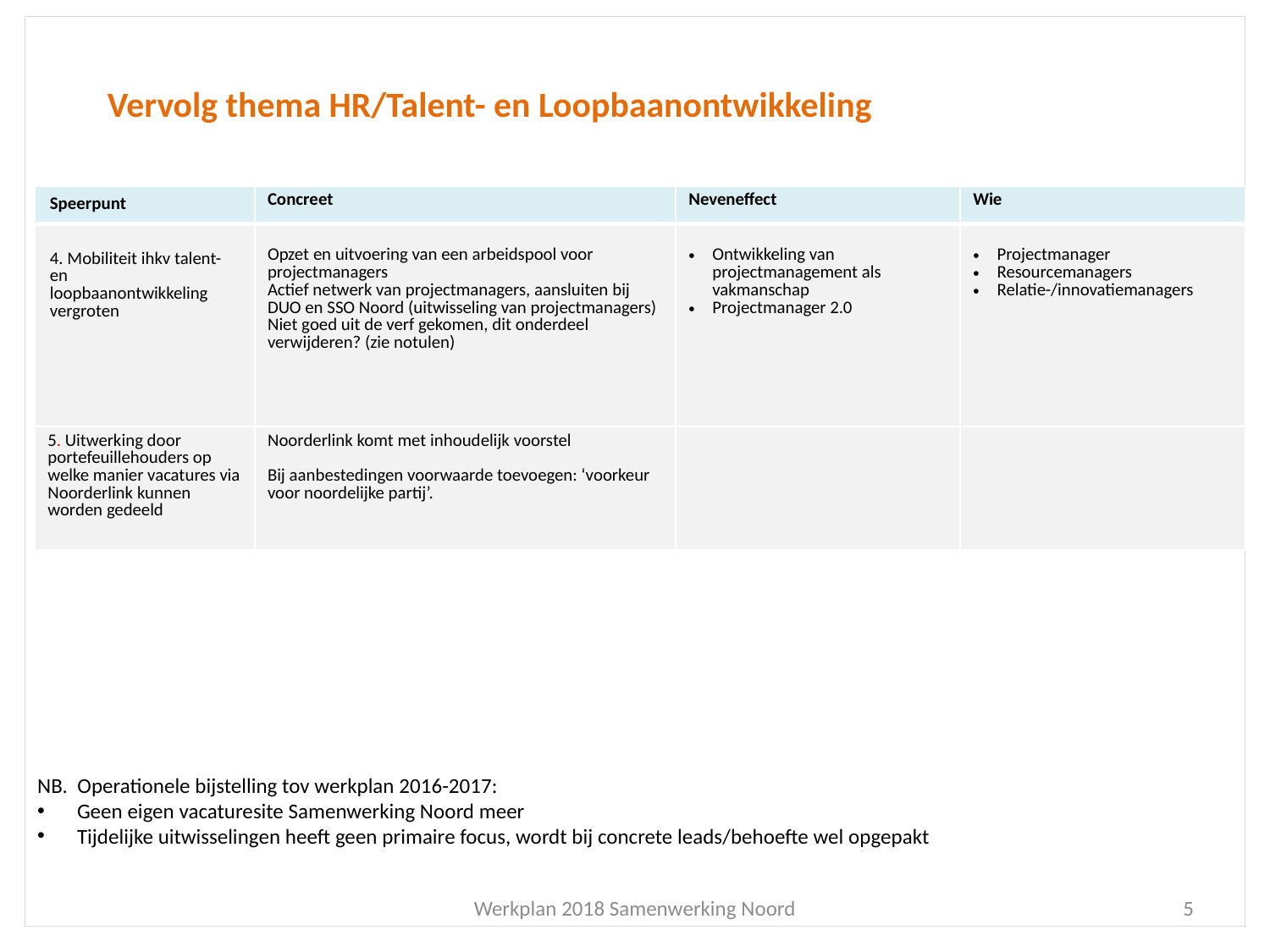

Vervolg thema HR/Talent- en Loopbaanontwikkeling
| Speerpunt | Concreet | Neveneffect | Wie |
| --- | --- | --- | --- |
| 4. Mobiliteit ihkv talent- en loopbaanontwikkeling vergroten | Opzet en uitvoering van een arbeidspool voor projectmanagers Actief netwerk van projectmanagers, aansluiten bij DUO en SSO Noord (uitwisseling van projectmanagers) Niet goed uit de verf gekomen, dit onderdeel verwijderen? (zie notulen) | Ontwikkeling van projectmanagement als vakmanschap Projectmanager 2.0 | Projectmanager Resourcemanagers Relatie-/innovatiemanagers |
| 5. Uitwerking door portefeuillehouders op welke manier vacatures via Noorderlink kunnen worden gedeeld | Noorderlink komt met inhoudelijk voorstel Bij aanbestedingen voorwaarde toevoegen: ‘voorkeur voor noordelijke partij’. |  |  |
NB.  Operationele bijstelling tov werkplan 2016-2017:
Geen eigen vacaturesite Samenwerking Noord meer
Tijdelijke uitwisselingen heeft geen primaire focus, wordt bij concrete leads/behoefte wel opgepakt
Werkplan 2018 Samenwerking Noord
5